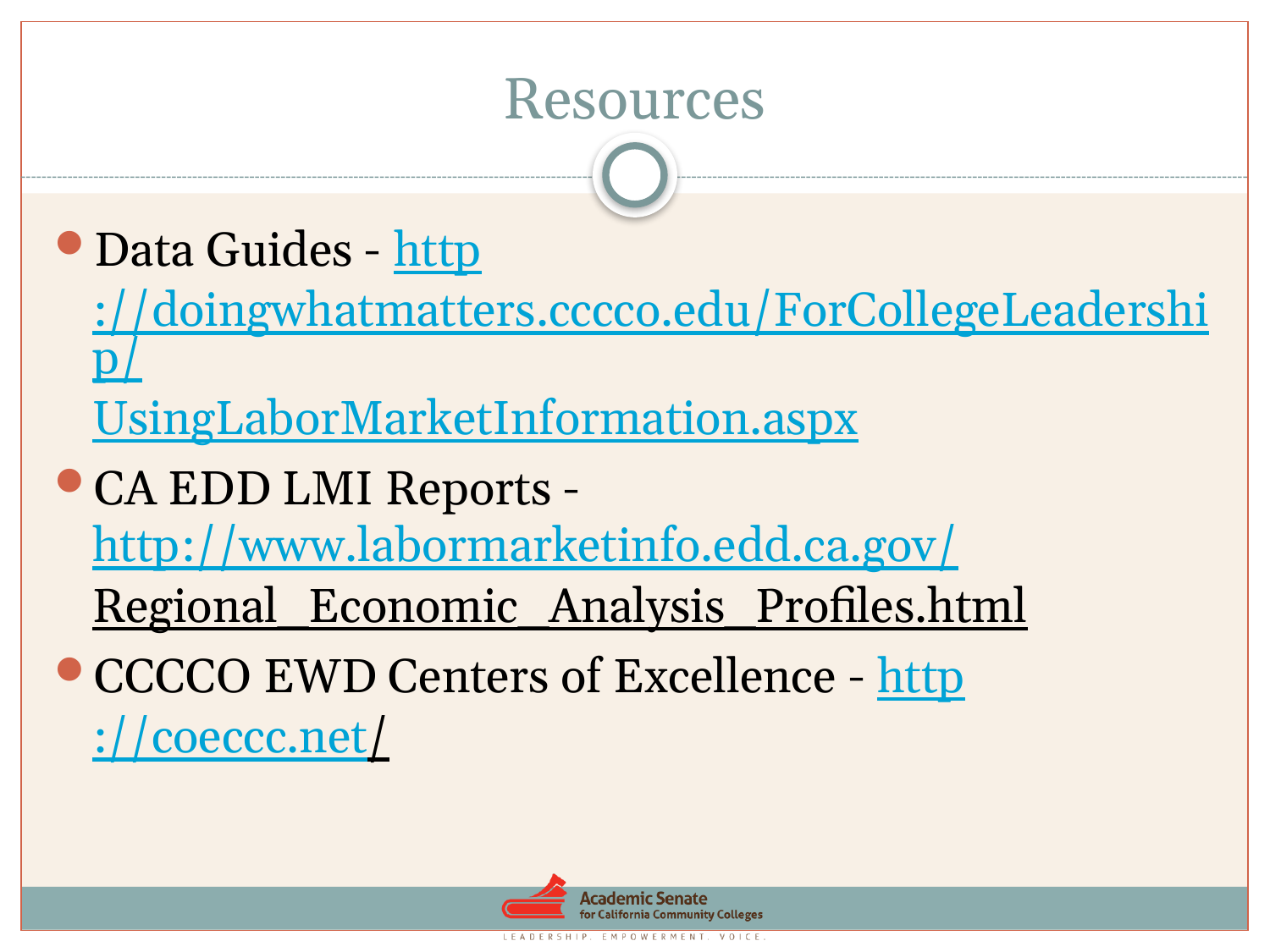

# Resources
Data Guides - http://doingwhatmatters.cccco.edu/ForCollegeLeadership/UsingLaborMarketInformation.aspx
CA EDD LMI Reports - http://www.labormarketinfo.edd.ca.gov/Regional_Economic_Analysis_Profiles.html
CCCCO EWD Centers of Excellence - http://coeccc.net/